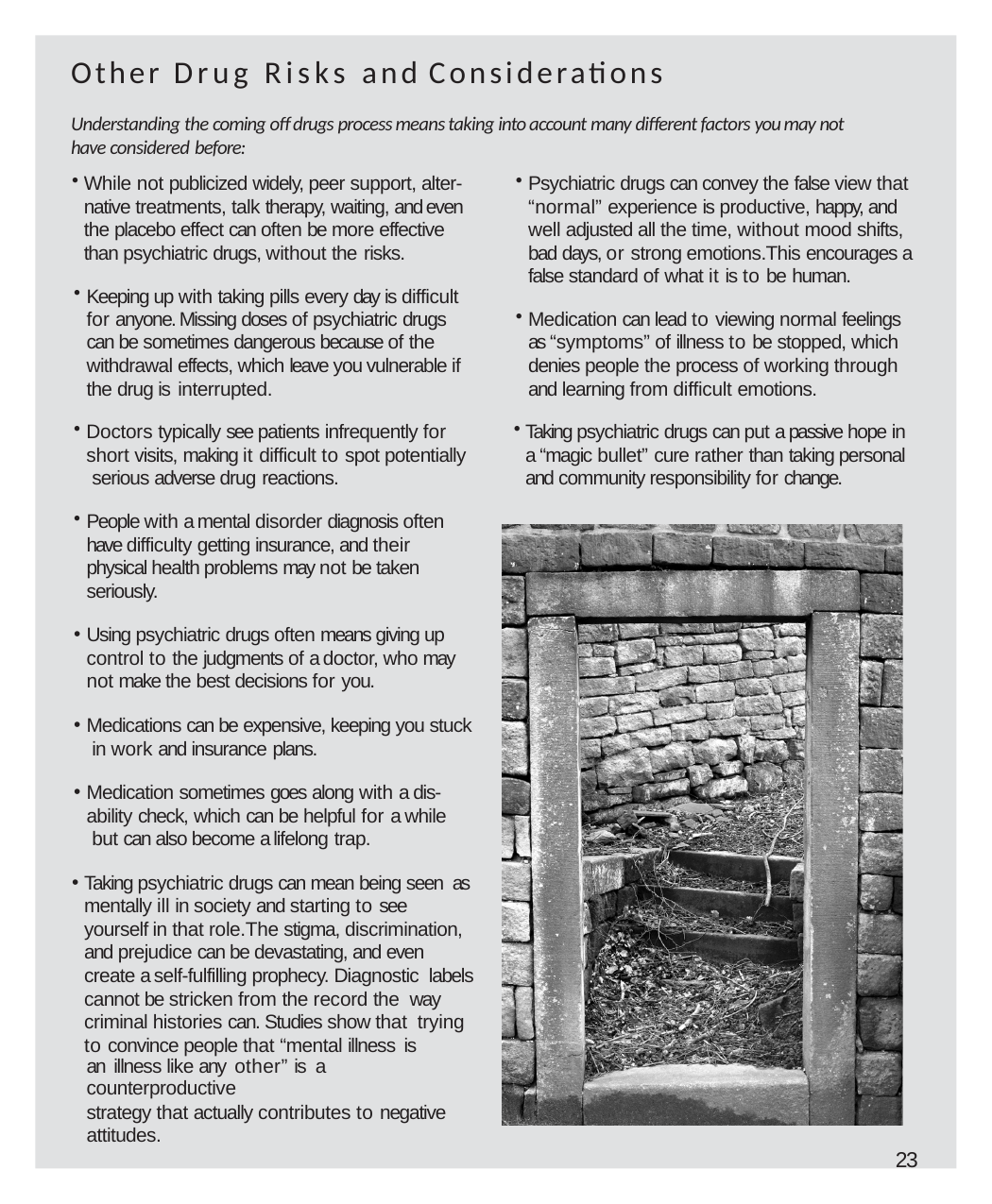

Other Drug Risks and Considerations
Understanding the coming off drugs process means taking into account many different factors you may not  have considered before:
While not publicized widely, peer support, alter-  native treatments, talk therapy, waiting, and even  the placebo effect can often be more effective  than psychiatric drugs, without the risks.
Psychiatric drugs can convey the false view that  “normal” experience is productive, happy, and  well adjusted all the time, without mood shifts,  bad days, or strong emotions.This encourages a  false standard of what it is to be human.
Keeping up with taking pills every day is difficult  for anyone. Missing doses of psychiatric drugs  can be sometimes dangerous because of the  withdrawal effects, which leave you vulnerable if  the drug is interrupted.
Medication can lead to viewing normal feelings  as “symptoms” of illness to be stopped, which  denies people the process of working through  and learning from difficult emotions.
Doctors typically see patients infrequently for  short visits, making it difficult to spot potentially  serious adverse drug reactions.
Taking psychiatric drugs can put a passive hope in  a “magic bullet” cure rather than taking personal  and community responsibility for change.
People with a mental disorder diagnosis often  have difficulty getting insurance, and their  physical health problems may not be taken  seriously.

Using psychiatric drugs often means giving up  control to the judgments of a doctor, who may  not make the best decisions for you.

Medications can be expensive, keeping you stuck  in work and insurance plans.

Medication sometimes goes along with a dis-  ability check, which can be helpful for a while  but can also become a lifelong trap.

Taking psychiatric drugs can mean being seen  as mentally ill in society and starting to see  yourself in that role.The stigma, discrimination,  and prejudice can be devastating, and even  create a self-fulfilling prophecy. Diagnostic  labels cannot be stricken from the record the  way criminal histories can. Studies show that  trying to convince people that “mental illness is
an  illness like any  other” is  a counterproductive
strategy that actually contributes to negative  attitudes.

23